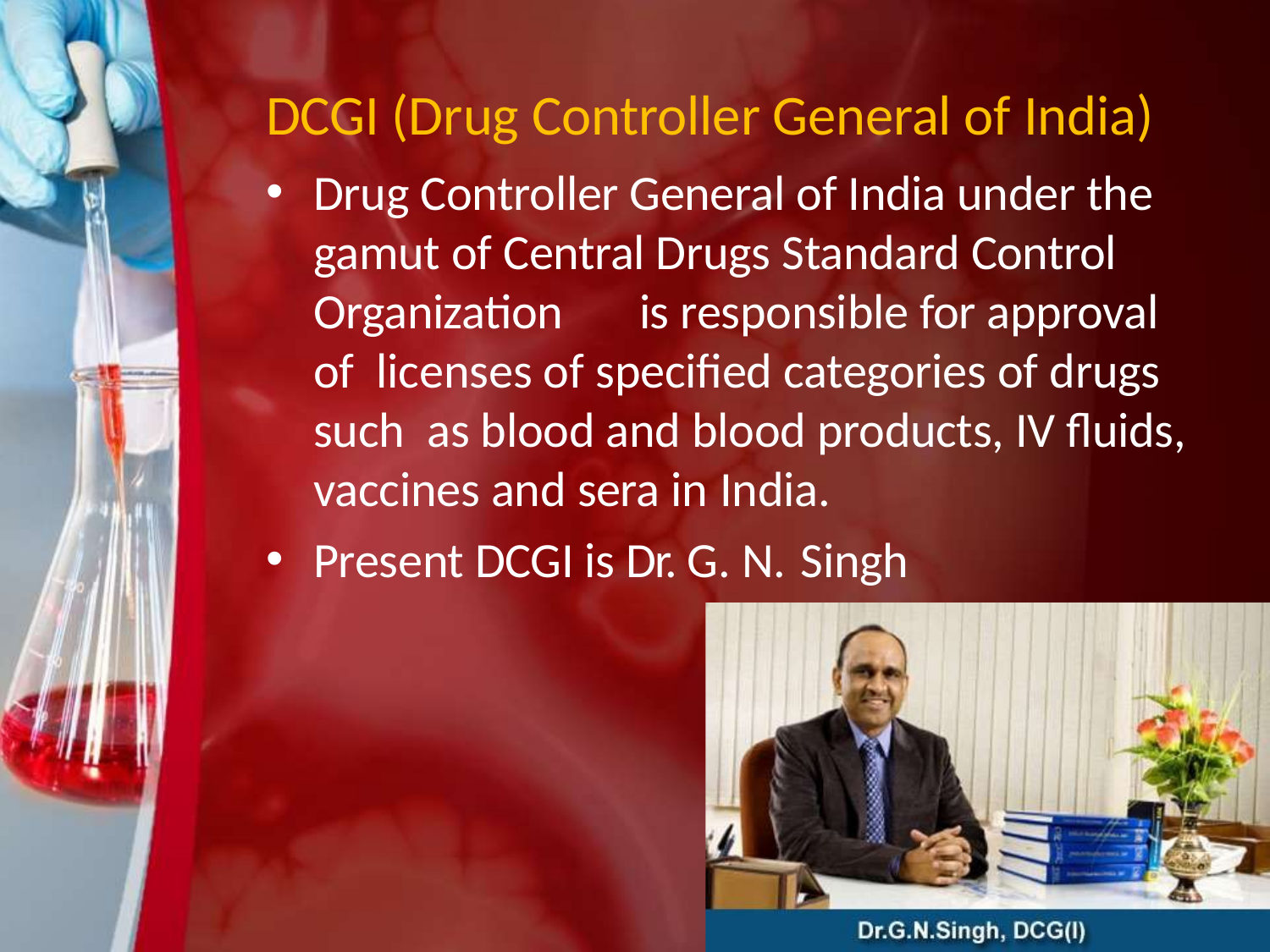

# DCGI (Drug Controller General of India)
Drug Controller General of India under the  gamut of Central Drugs Standard Control  Organization	is responsible for approval of  licenses of specified categories of drugs such  as blood and blood products, IV fluids,  vaccines and sera in India.
Present DCGI is Dr. G. N. Singh